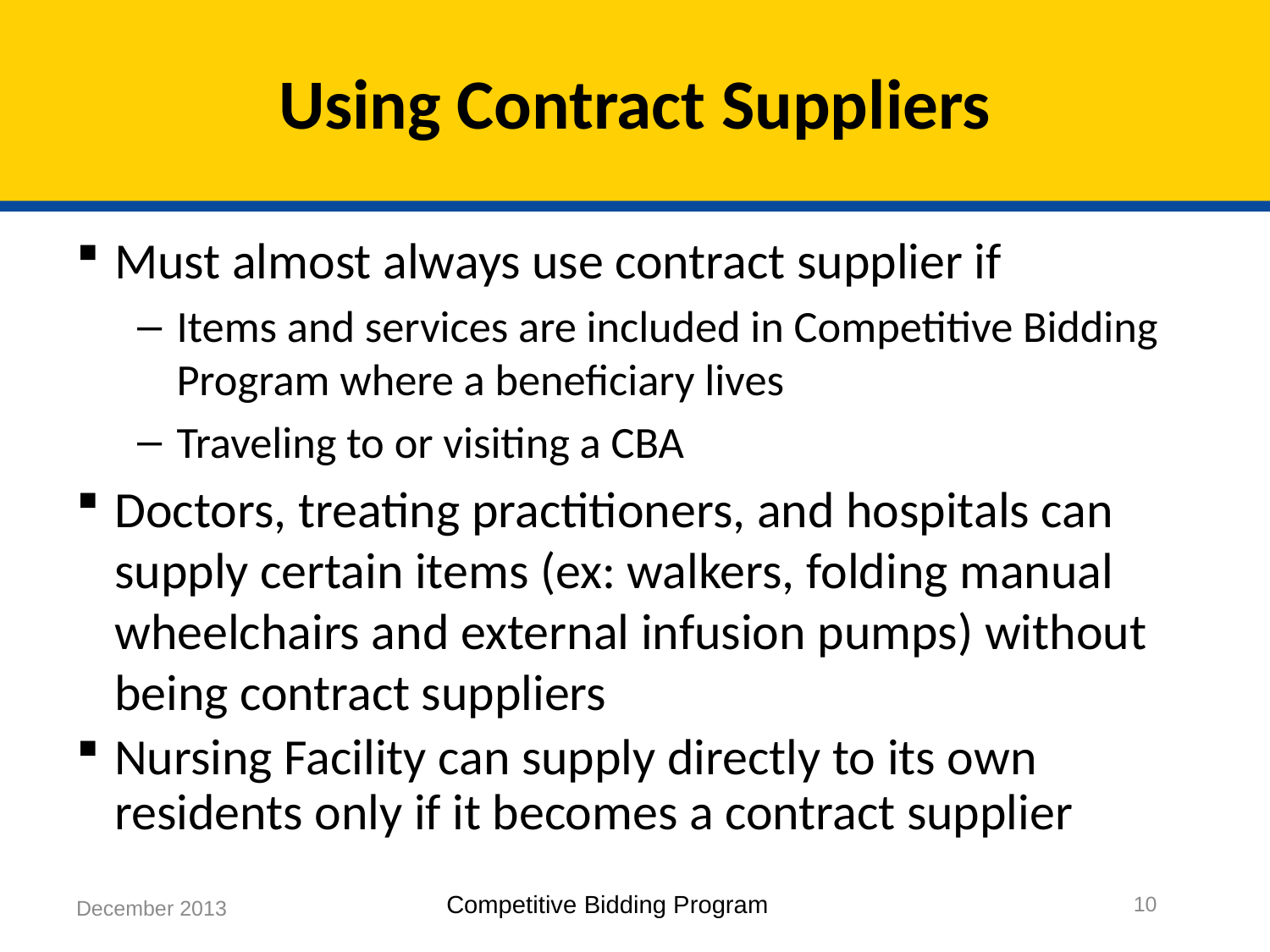

# Using Contract Suppliers
Must almost always use contract supplier if
Items and services are included in Competitive Bidding Program where a beneficiary lives
Traveling to or visiting a CBA
Doctors, treating practitioners, and hospitals can supply certain items (ex: walkers, folding manual wheelchairs and external infusion pumps) without being contract suppliers
Nursing Facility can supply directly to its own residents only if it becomes a contract supplier
10
December 2013
Competitive Bidding Program